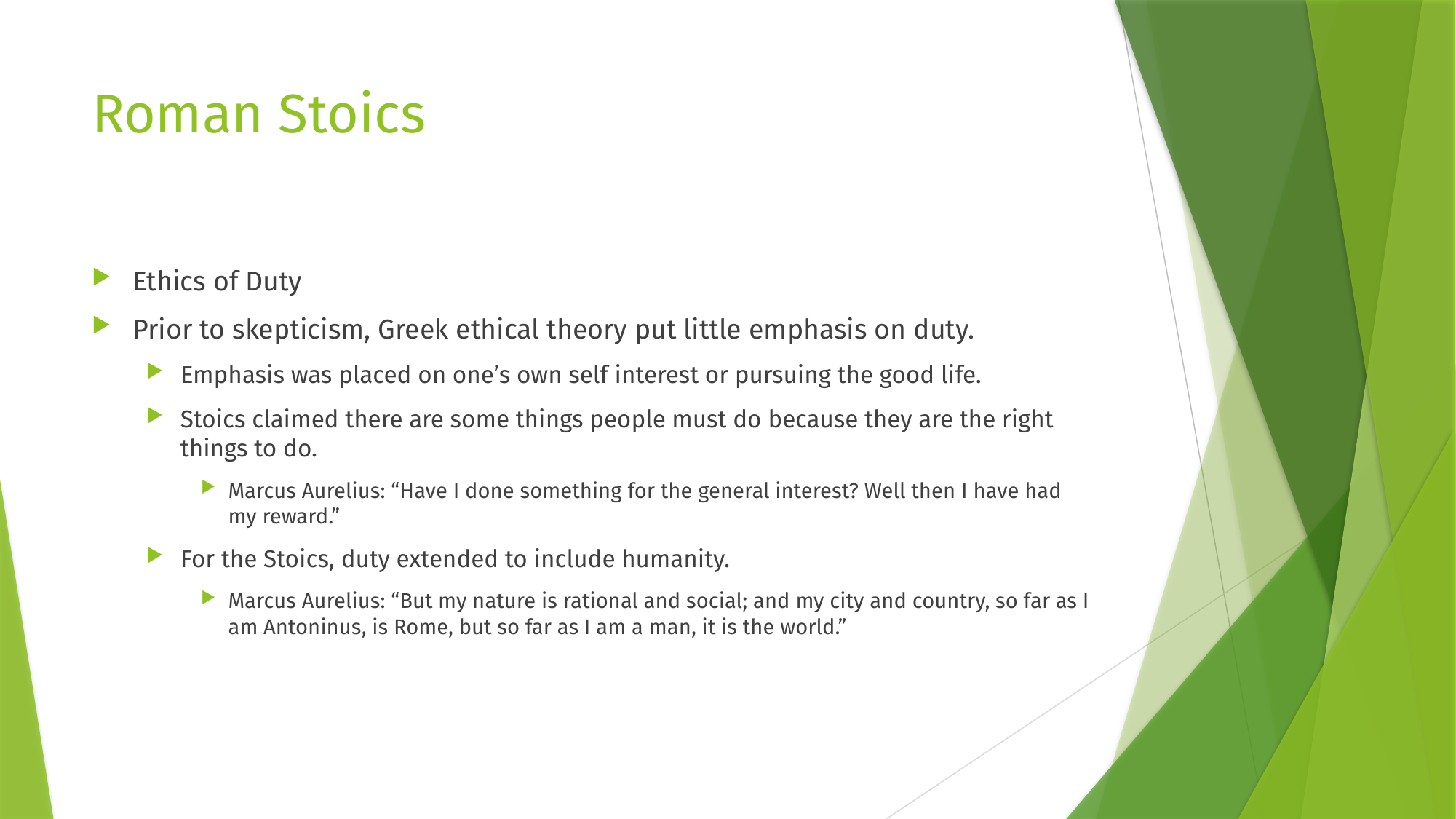

# Roman Stoics
Ethics of Duty
Prior to skepticism, Greek ethical theory put little emphasis on duty.
Emphasis was placed on one’s own self interest or pursuing the good life.
Stoics claimed there are some things people must do because they are the right things to do.
Marcus Aurelius: “Have I done something for the general interest? Well then I have had my reward.”
For the Stoics, duty extended to include humanity.
Marcus Aurelius: “But my nature is rational and social; and my city and country, so far as I am Antoninus, is Rome, but so far as I am a man, it is the world.”